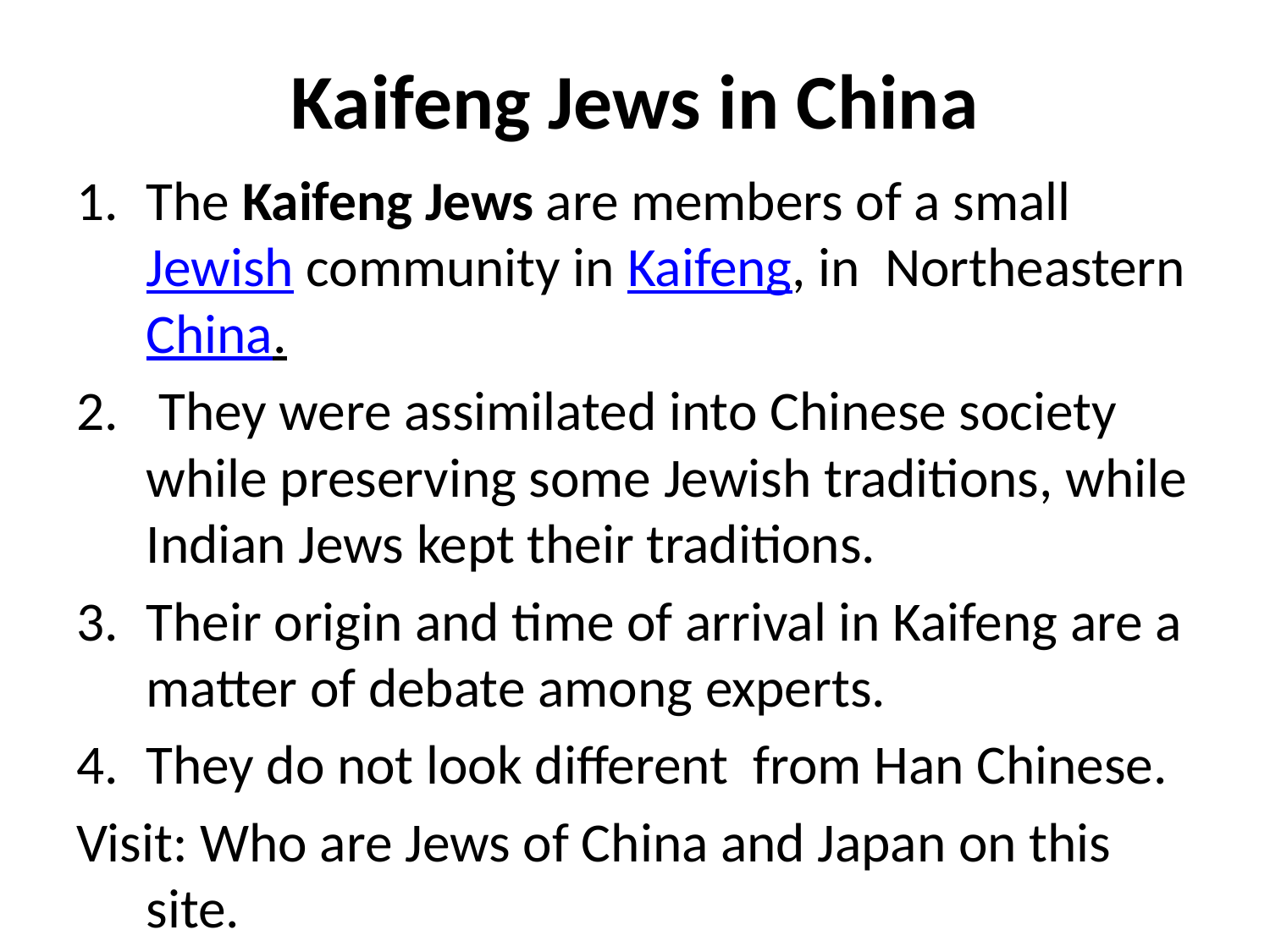

# Kaifeng Jews in China
The Kaifeng Jews are members of a small Jewish community in Kaifeng, in  Northeastern China.
 They were assimilated into Chinese society while preserving some Jewish traditions, while Indian Jews kept their traditions.
Their origin and time of arrival in Kaifeng are a matter of debate among experts.
They do not look different  from Han Chinese.
Visit: Who are Jews of China and Japan on this site.